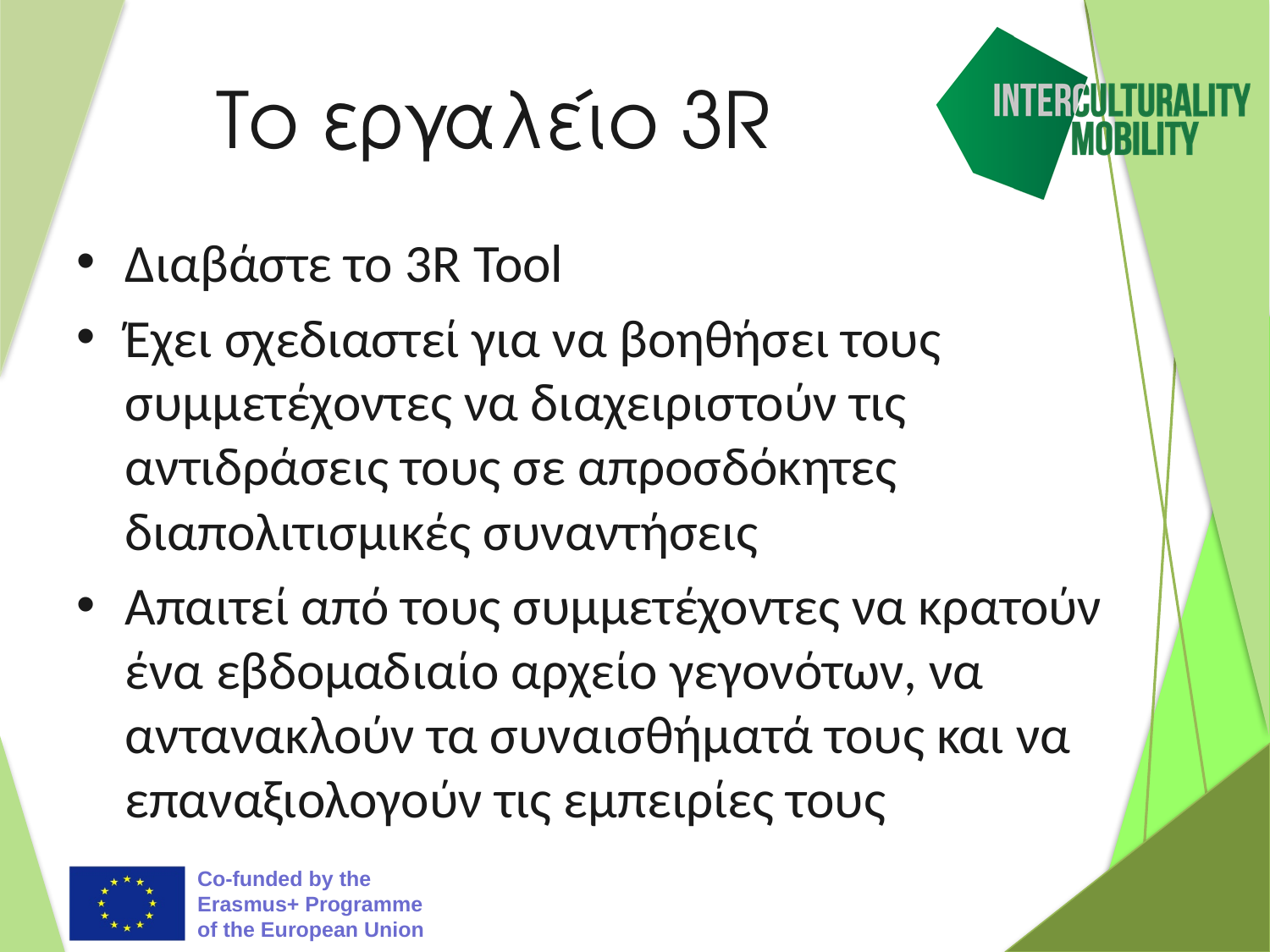

# Το εργαλείο 3R
Διαβάστε το 3R Tool
Έχει σχεδιαστεί για να βοηθήσει τους συμμετέχοντες να διαχειριστούν τις αντιδράσεις τους σε απροσδόκητες διαπολιτισμικές συναντήσεις
Απαιτεί από τους συμμετέχοντες να κρατούν ένα εβδομαδιαίο αρχείο γεγονότων, να αντανακλούν τα συναισθήματά τους και να επαναξιολογούν τις εμπειρίες τους